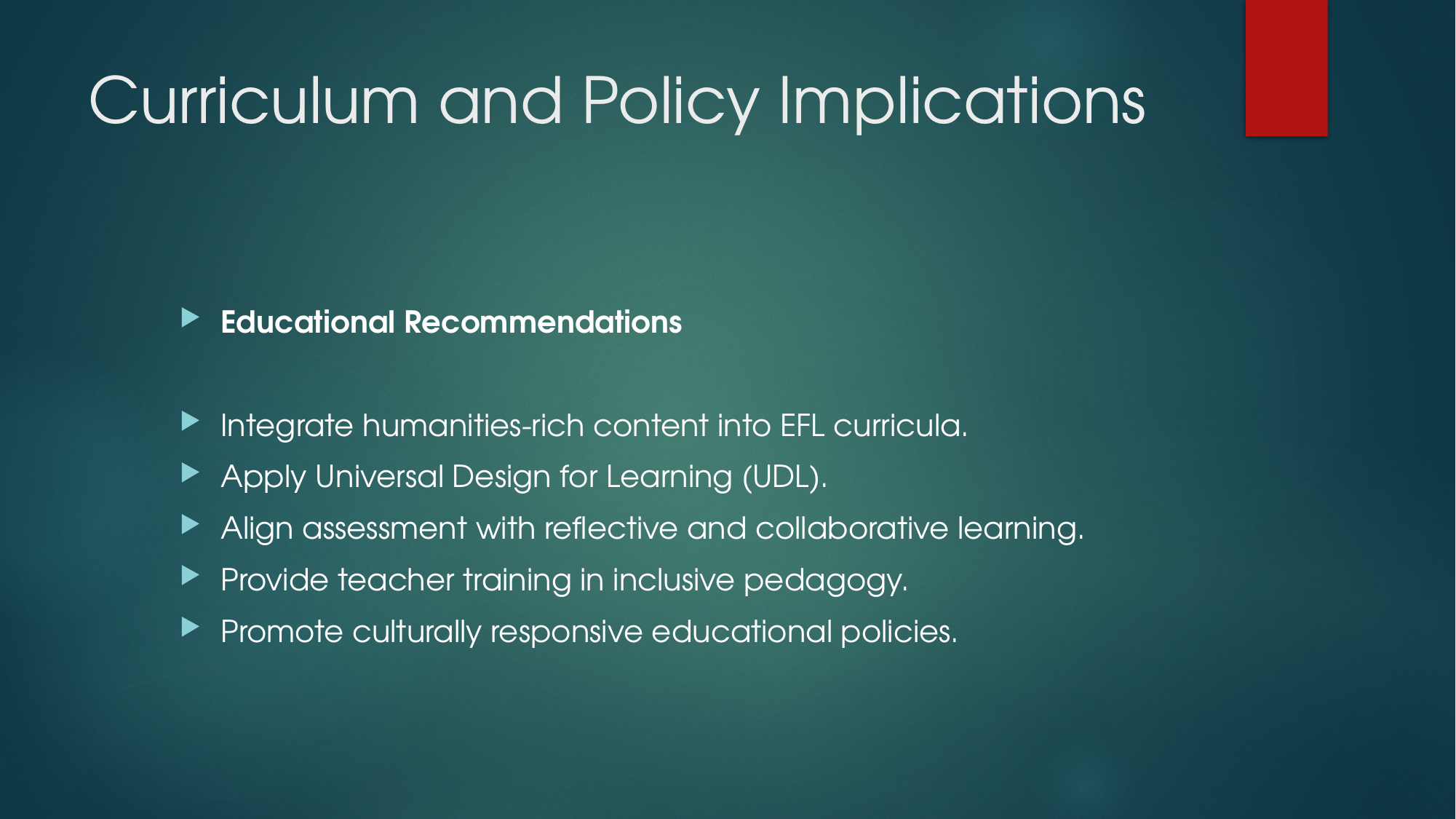

# Curriculum and Policy Implications
Educational Recommendations

Integrate humanities-rich content into EFL curricula.
Apply Universal Design for Learning (UDL).
Align assessment with reflective and collaborative learning.
Provide teacher training in inclusive pedagogy.
Promote culturally responsive educational policies.